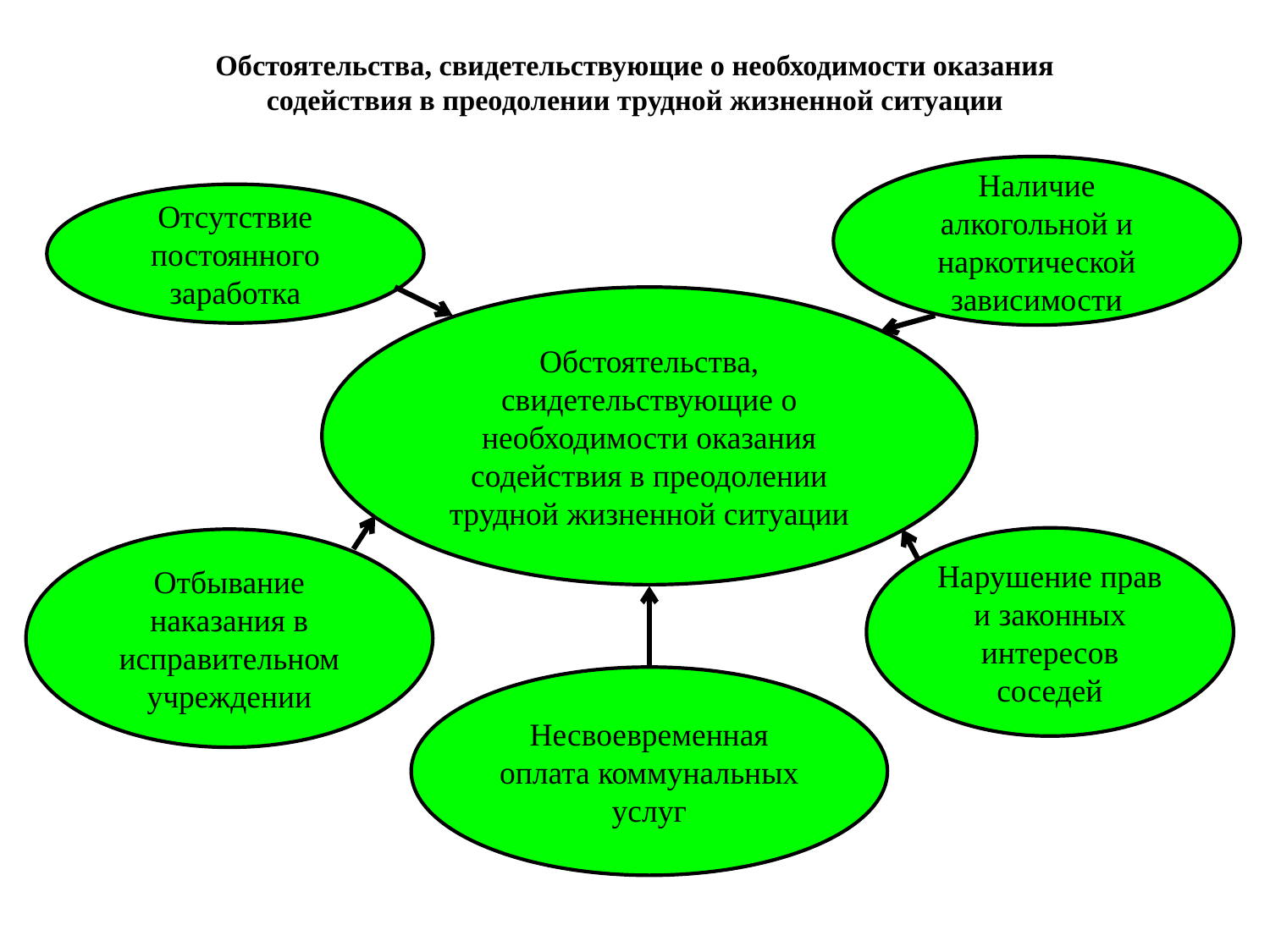

# Обстоятельства, свидетельствующие о необходимости оказания содействия в преодолении трудной жизненной ситуации
Наличие алкогольной и наркотической зависимости
Отсутствие постоянного заработка
Обстоятельства, свидетельствующие о необходимости оказания содействия в преодолении трудной жизненной ситуации
Нарушение прав и законных интересов соседей
Отбывание наказания в исправительном учреждении
Несвоевременная оплата коммунальных услуг